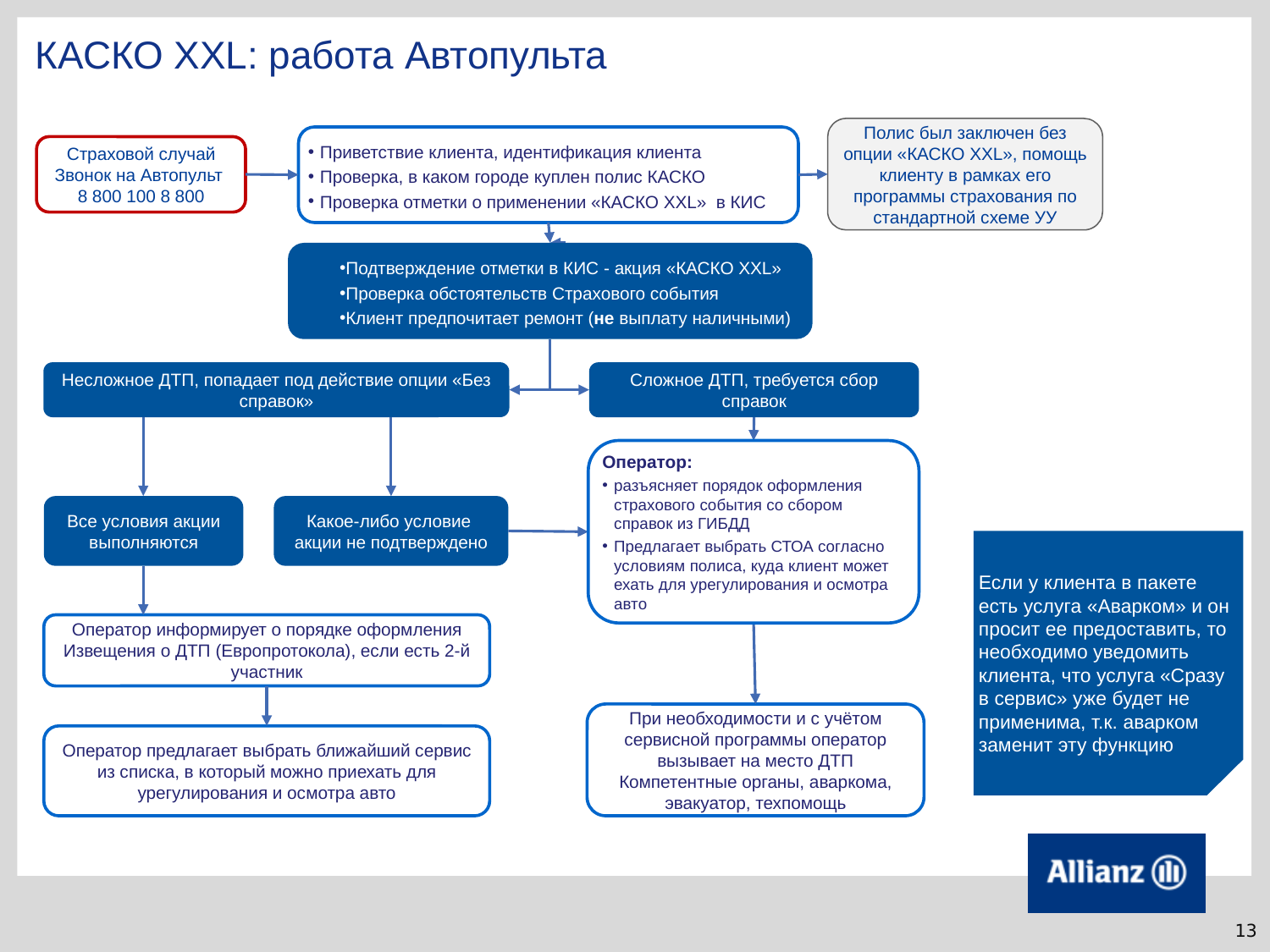

# КАСКО XXL: работа Автопульта
Полис был заключен без опции «КАСКО XXL», помощь клиенту в рамках его программы страхования по стандартной схеме УУ
Приветствие клиента, идентификация клиента
Проверка, в каком городе куплен полис КАСКО
Проверка отметки о применении «КАСКО XXL»  в КИС
Страховой случай
Звонок на Автопульт
8 800 100 8 800

Подтверждение отметки в КИС - акция «КАСКО XXL»
Проверка обстоятельств Страхового события
Клиент предпочитает ремонт (не выплату наличными)

Несложное ДТП, попадает под действие опции «Без справок»
Сложное ДТП, требуется сбор справок
Оператор:
разъясняет порядок оформления страхового события со сбором справок из ГИБДД
Предлагает выбрать СТОА согласно условиям полиса, куда клиент может ехать для урегулирования и осмотра авто
Все условия акции выполняются
Какое-либо условие  акции не подтверждено
Если у клиента в пакете есть услуга «Аварком» и он просит ее предоставить, то необходимо уведомить клиента, что услуга «Сразу в сервис» уже будет не применима, т.к. аварком заменит эту функцию
Оператор информирует о порядке оформления Извещения о ДТП (Европротокола), если есть 2-й участник
При необходимости и с учётом сервисной программы оператор вызывает на место ДТП Компетентные органы, аваркома, эвакуатор, техпомощь
Оператор предлагает выбрать ближайший сервис из списка, в который можно приехать для урегулирования и осмотра авто
13